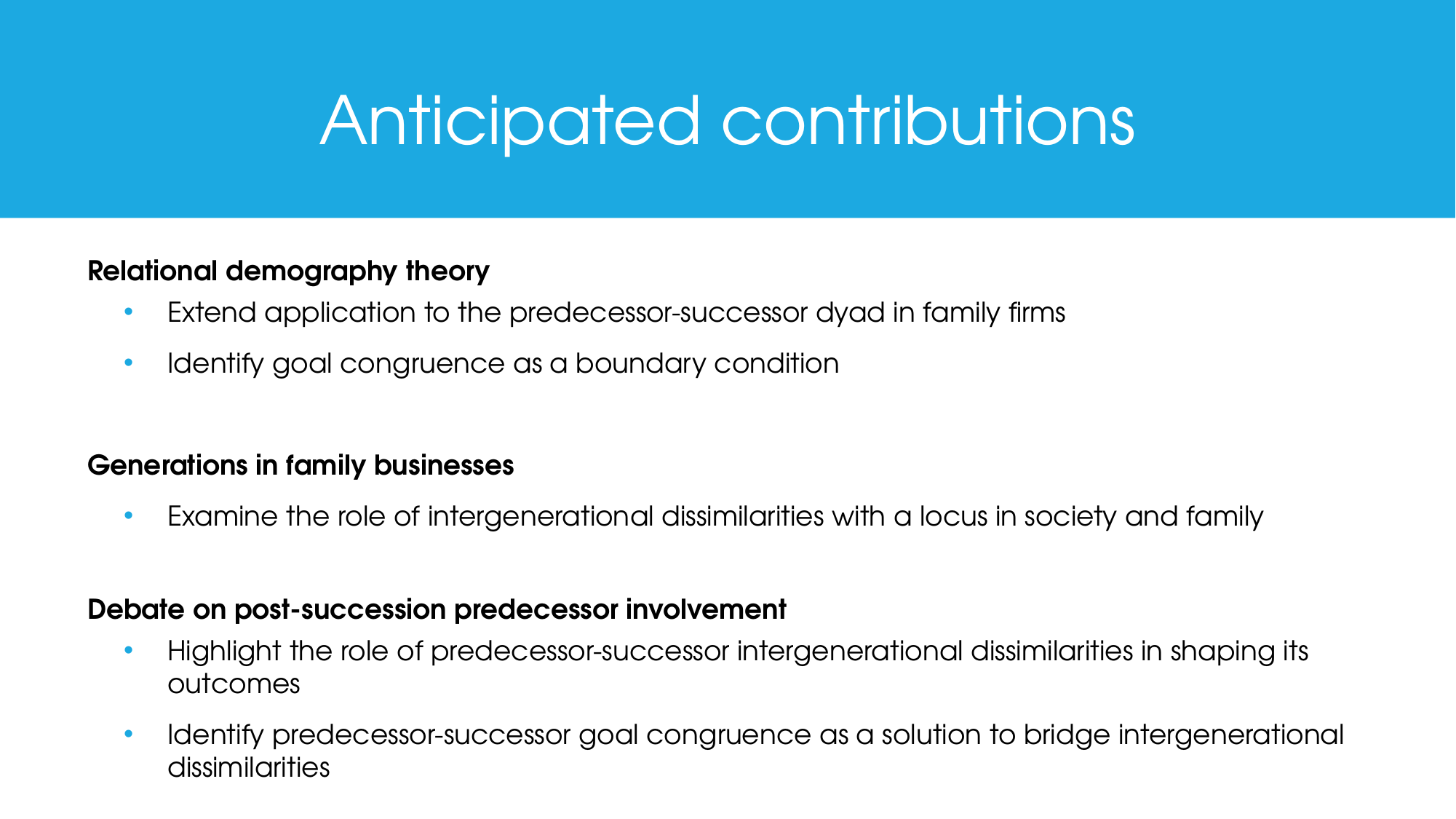

# Anticipated contributions
Relational demography theory
Extend application to the predecessor-successor dyad in family firms
Identify goal congruence as a boundary condition

Generations in family businesses
Examine the role of intergenerational dissimilarities with a locus in society and family

Debate on post-succession predecessor involvement
Highlight the role of predecessor-successor intergenerational dissimilarities in shaping its outcomes
Identify predecessor-successor goal congruence as a solution to bridge intergenerational dissimilarities